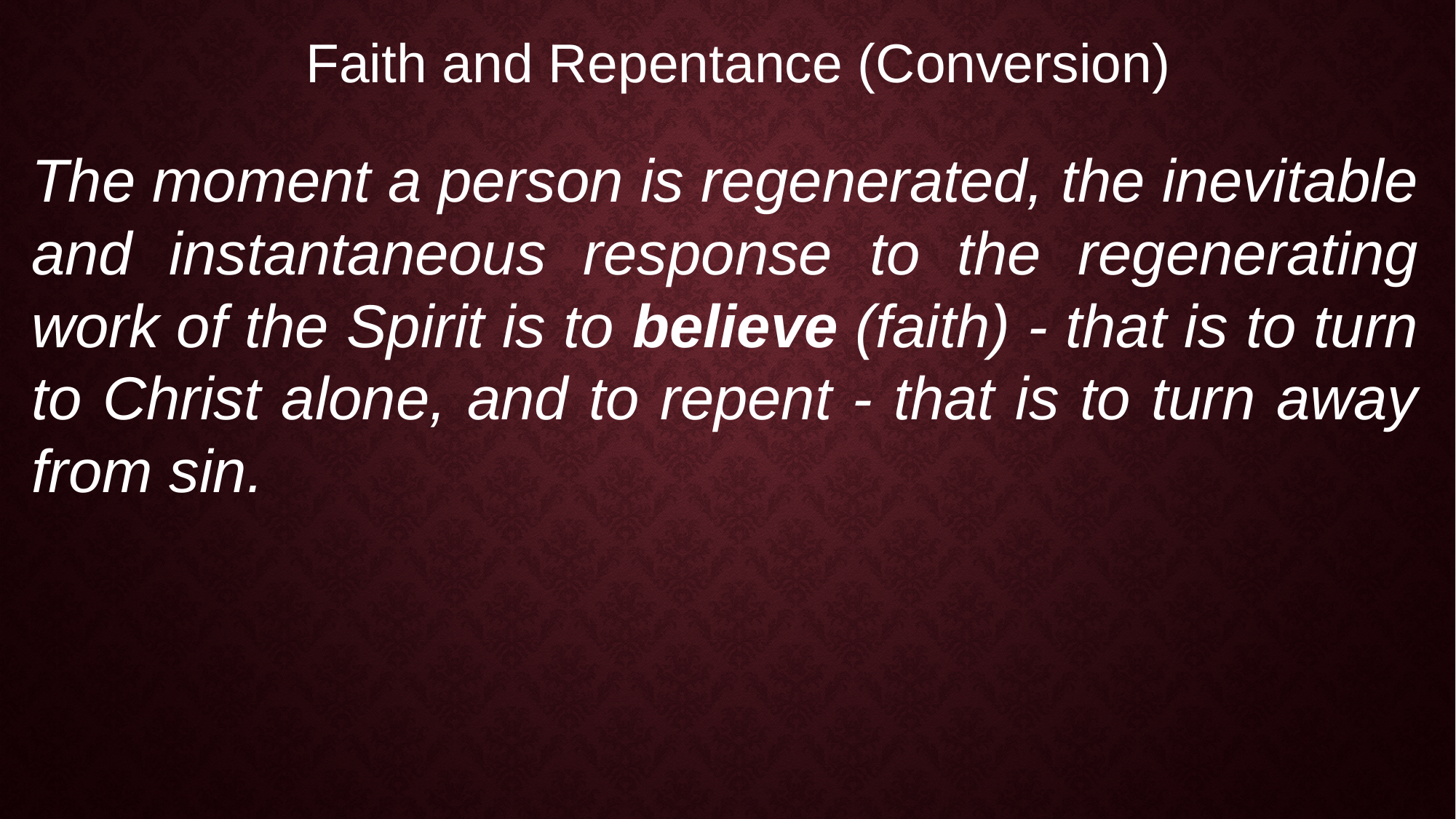

Faith and Repentance (Conversion)
The moment a person is regenerated, the inevitable and instantaneous response to the regenerating work of the Spirit is to believe (faith) - that is to turn to Christ alone, and to repent - that is to turn away from sin.